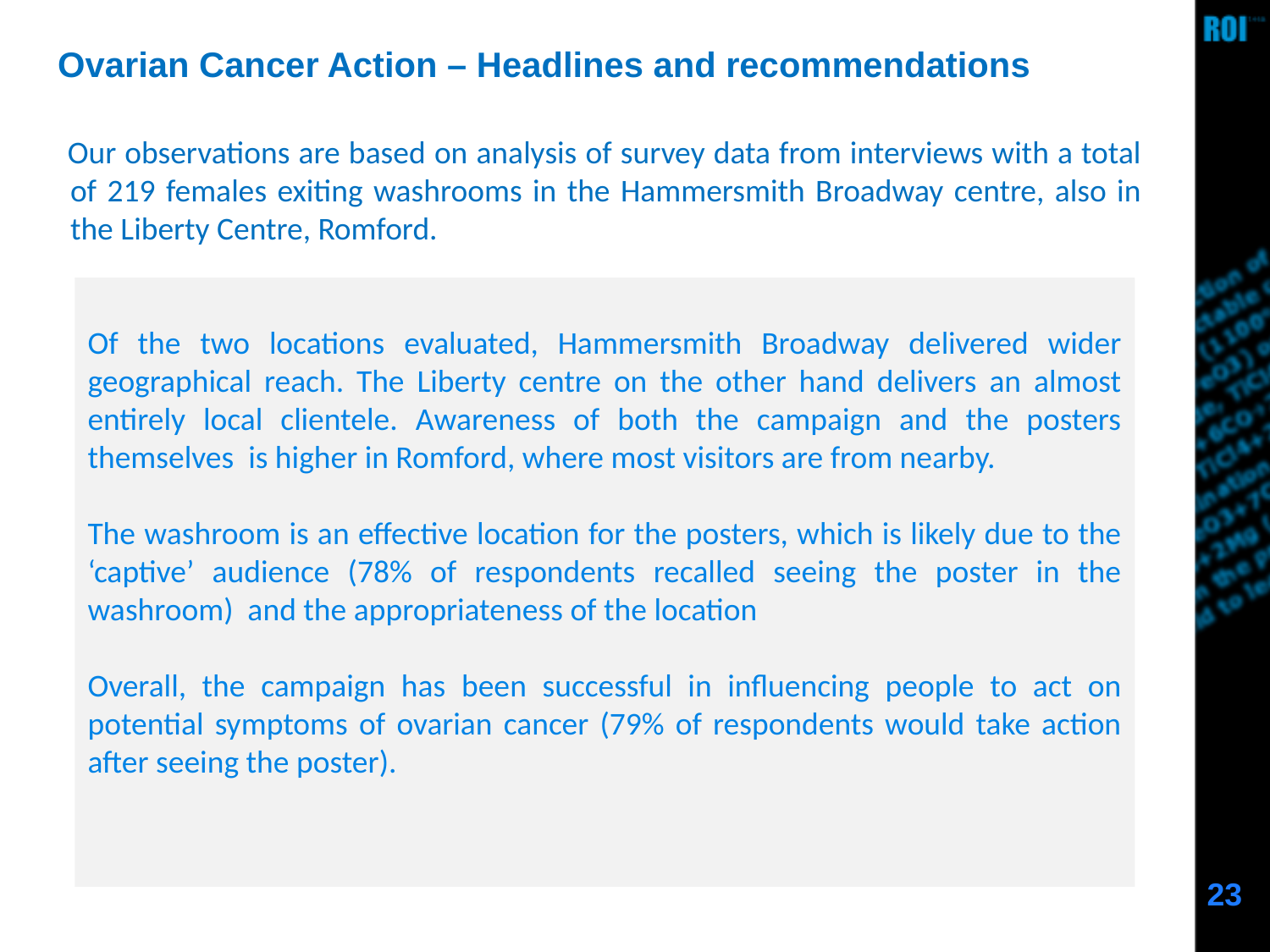

# Ovarian Cancer Action – Headlines and recommendations
Our observations are based on analysis of survey data from interviews with a total of 219 females exiting washrooms in the Hammersmith Broadway centre, also in the Liberty Centre, Romford.

Of the two locations evaluated, Hammersmith Broadway delivered wider geographical reach. The Liberty centre on the other hand delivers an almost entirely local clientele. Awareness of both the campaign and the posters themselves  is higher in Romford, where most visitors are from nearby.

The washroom is an effective location for the posters, which is likely due to the ‘captive’ audience (78% of respondents recalled seeing the poster in the washroom)  and the appropriateness of the location

Overall, the campaign has been successful in influencing people to act on potential symptoms of ovarian cancer (79% of respondents would take action after seeing the poster).

23